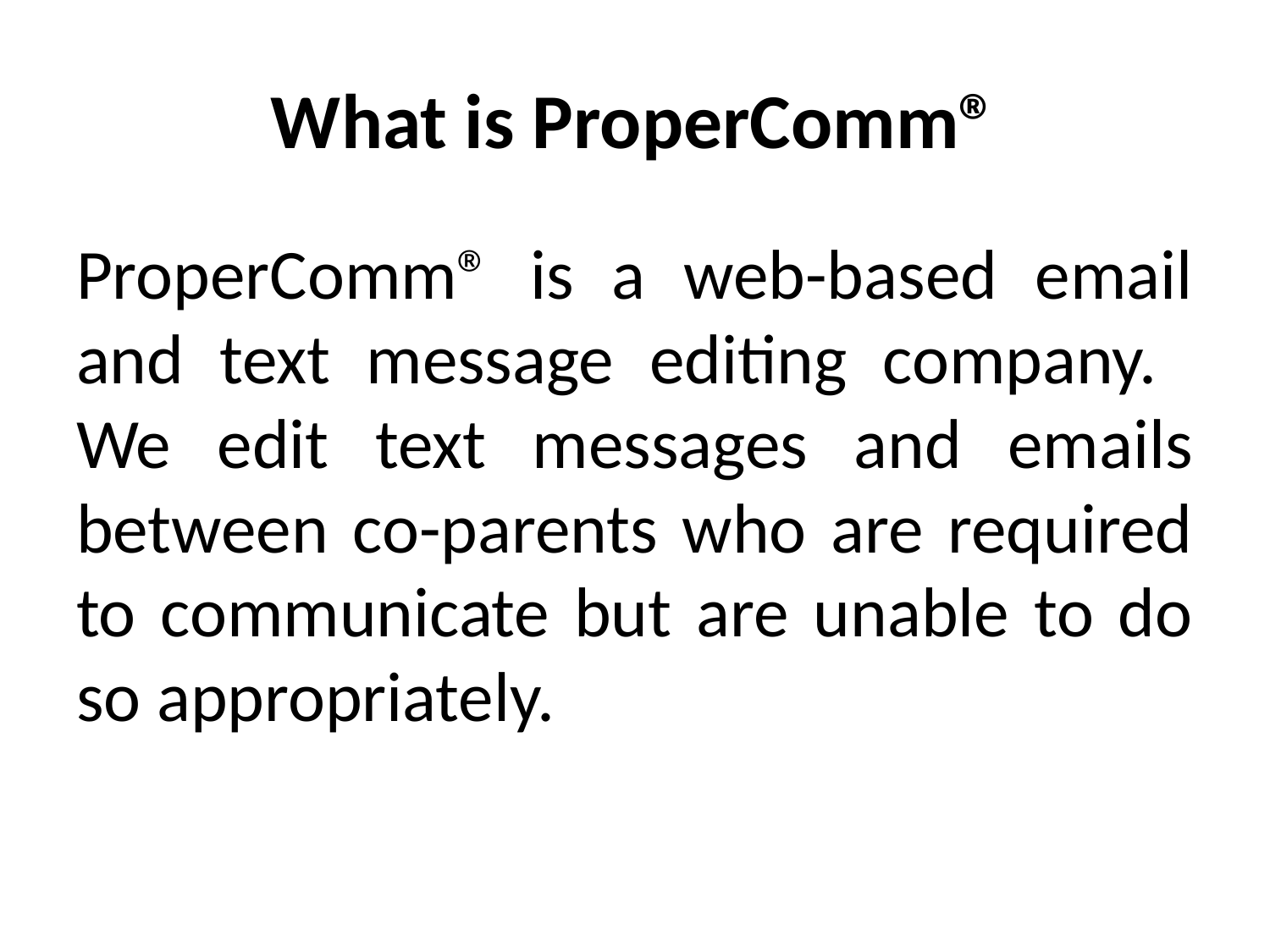

# What is ProperComm®
ProperComm® is a web-based email and text message editing company.  We edit text messages and emails between co-parents who are required to communicate but are unable to do so appropriately.